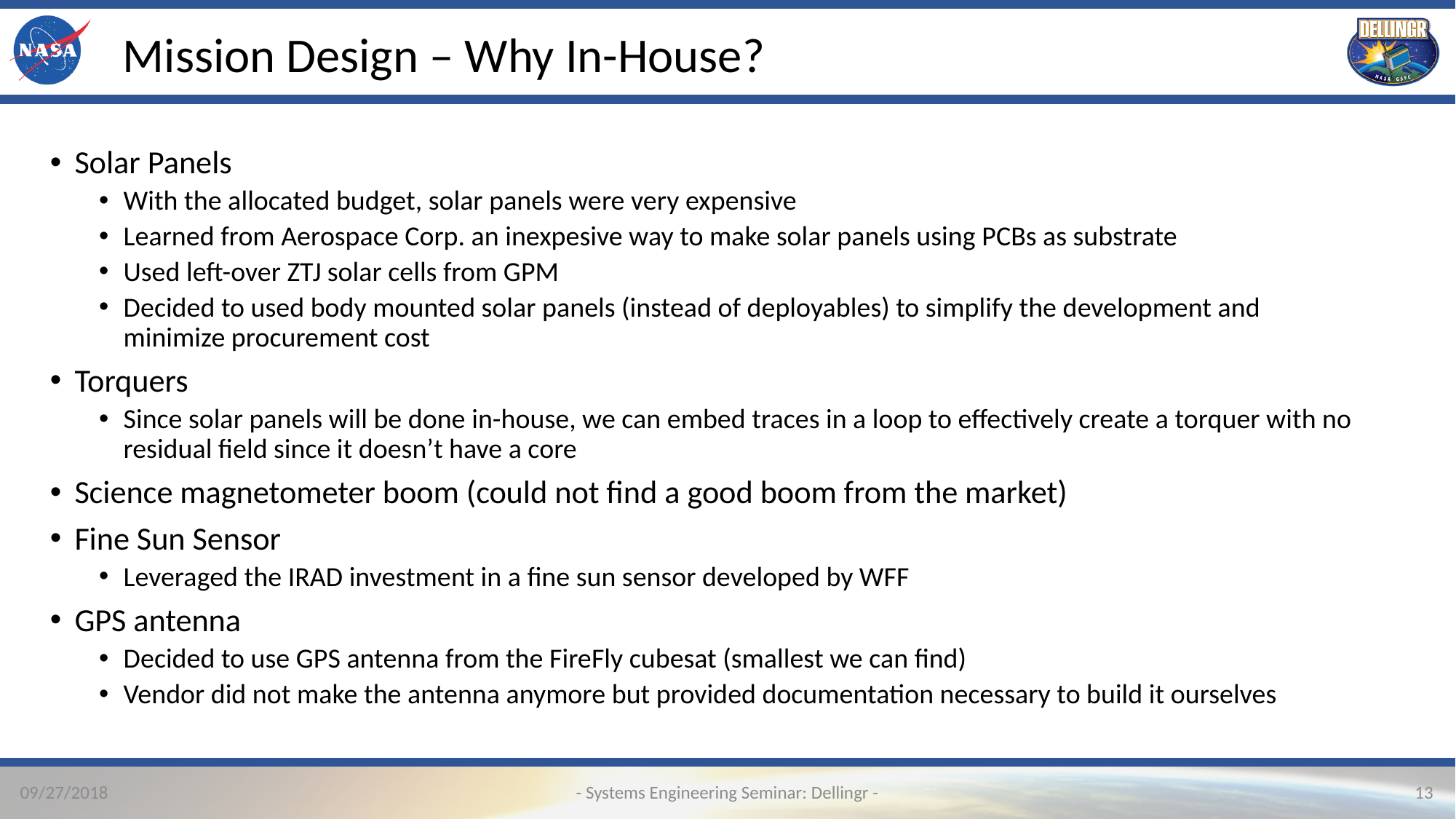

# Mission Design – Why In-House?
Solar Panels
With the allocated budget, solar panels were very expensive
Learned from Aerospace Corp. an inexpesive way to make solar panels using PCBs as substrate
Used left-over ZTJ solar cells from GPM
Decided to used body mounted solar panels (instead of deployables) to simplify the development and minimize procurement cost
Torquers
Since solar panels will be done in-house, we can embed traces in a loop to effectively create a torquer with no residual field since it doesn’t have a core
Science magnetometer boom (could not find a good boom from the market)
Fine Sun Sensor
Leveraged the IRAD investment in a fine sun sensor developed by WFF
GPS antenna
Decided to use GPS antenna from the FireFly cubesat (smallest we can find)
Vendor did not make the antenna anymore but provided documentation necessary to build it ourselves
- Systems Engineering Seminar: Dellingr -
09/27/2018
13